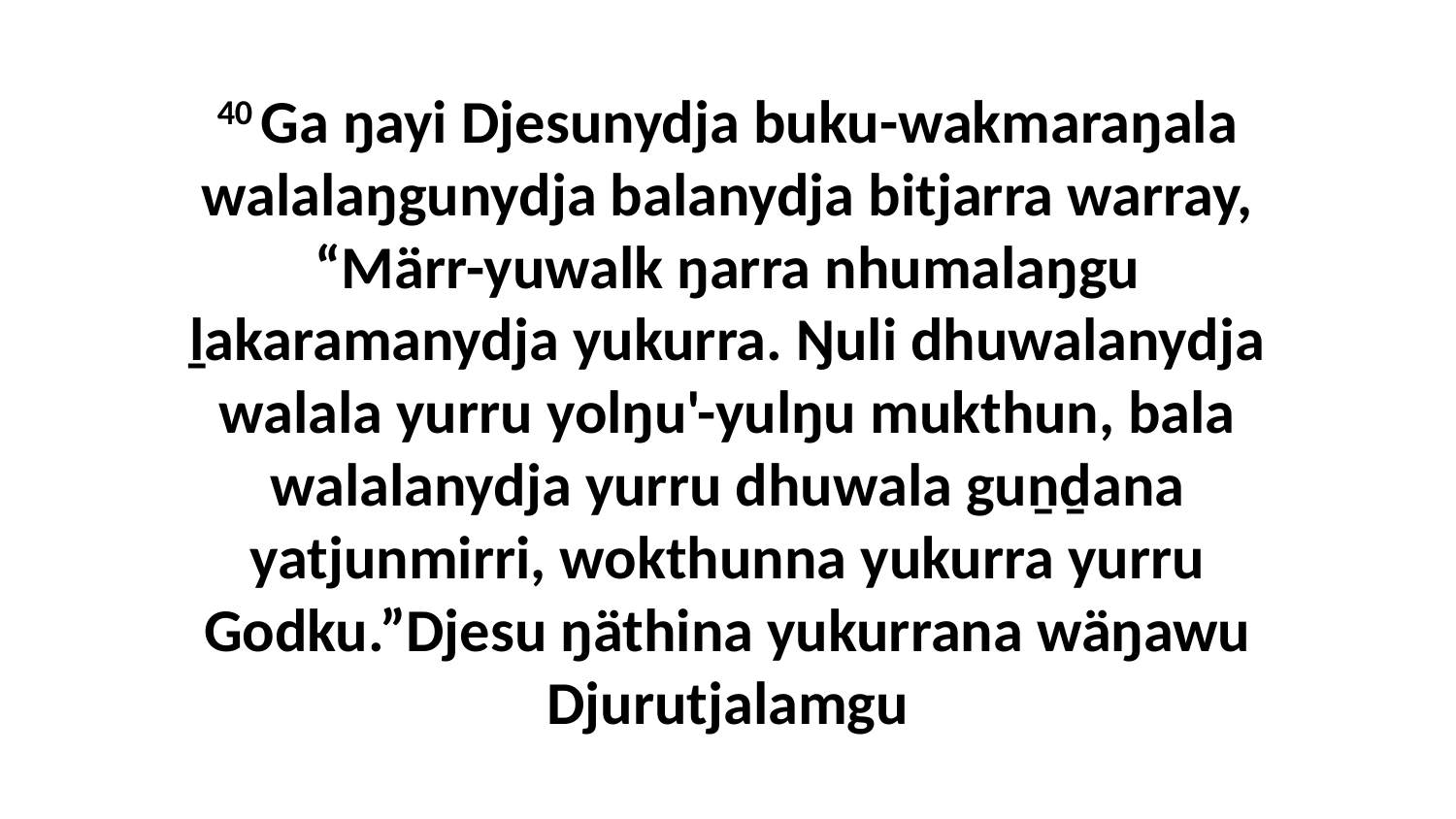

40 Ga ŋayi Djesunydja buku-wakmaraŋala walalaŋgunydja balanydja bitjarra warray, “Märr-yuwalk ŋarra nhumalaŋgu ḻakaramanydja yukurra. Ŋuli dhuwalanydja walala yurru yolŋu'-yulŋu mukthun, bala walalanydja yurru dhuwala guṉḏana yatjunmirri, wokthunna yukurra yurru Godku.”Djesu ŋäthina yukurrana wäŋawu Djurutjalamgu